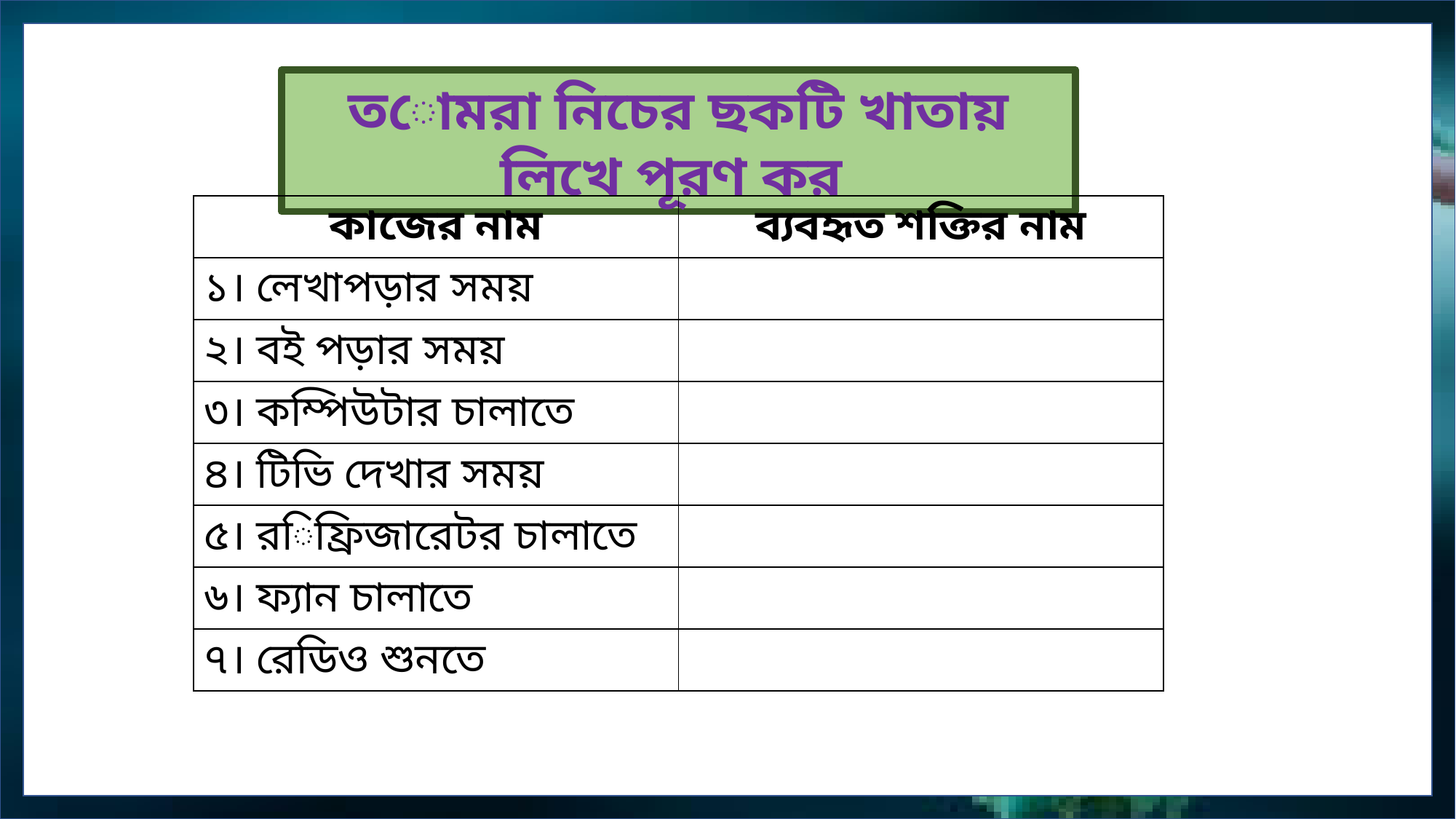

তোমরা নিচের ছকটি খাতায় লিখে পূরণ কর
| কাজের নাম | ব্যবহৃত শক্তির নাম |
| --- | --- |
| ১। লেখাপড়ার সময় |  |
| ২। বই পড়ার সময় |  |
| ৩। কম্পিউটার চালাতে |  |
| ৪। টিভি দেখার সময় |  |
| ৫। রিফ্রিজারেটর চালাতে |  |
| ৬। ফ্যান চালাতে |  |
| ৭। রেডিও শুনতে |  |